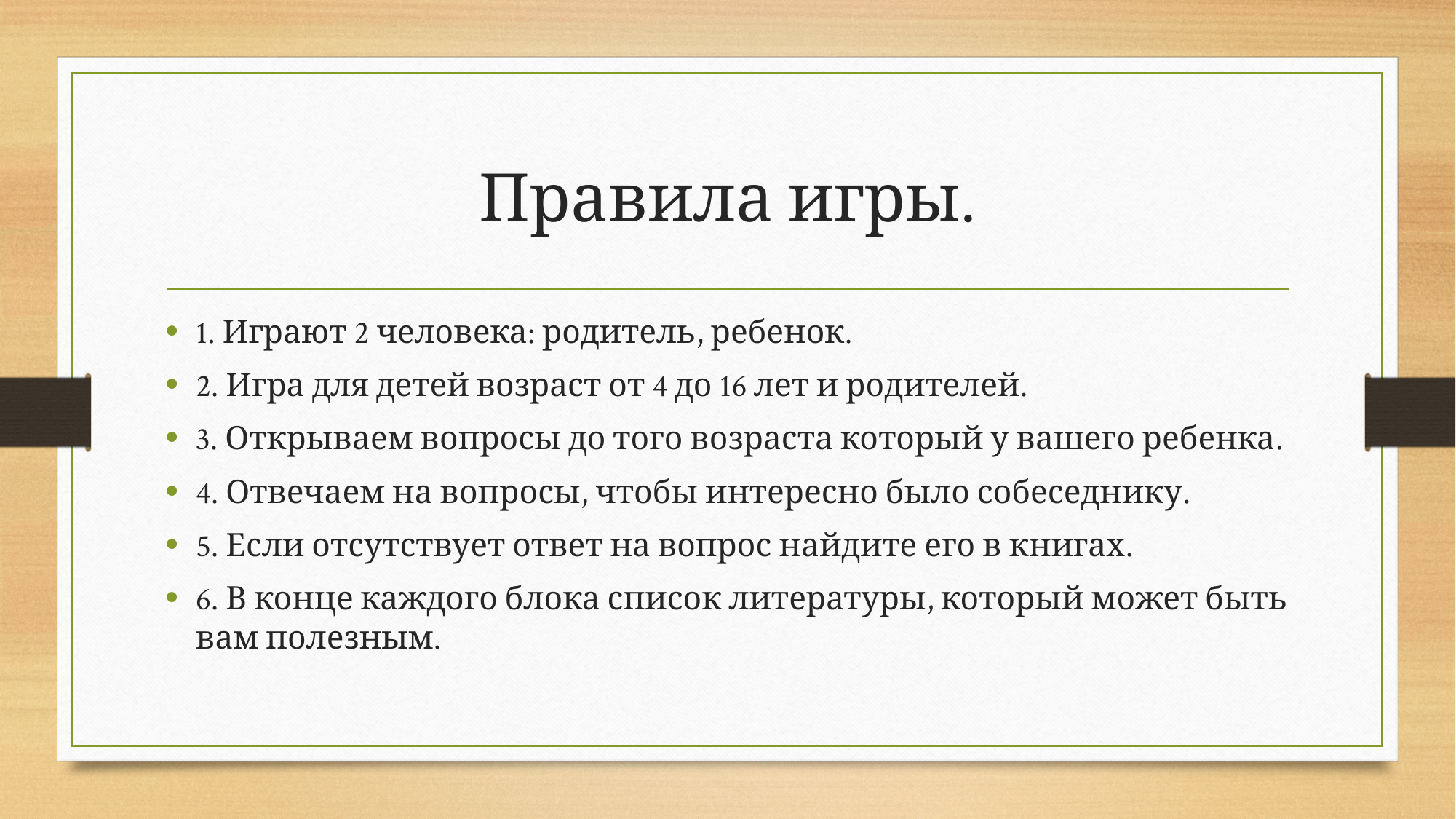

# Правила игры.
1. Играют 2 человека: родитель, ребенок.
2. Игра для детей возраст от 4 до 16 лет и родителей.
3. Открываем вопросы до того возраста который у вашего ребенка.
4. Отвечаем на вопросы, чтобы интересно было собеседнику.
5. Если отсутствует ответ на вопрос найдите его в книгах.
6. В конце каждого блока список литературы, который может быть вам полезным.